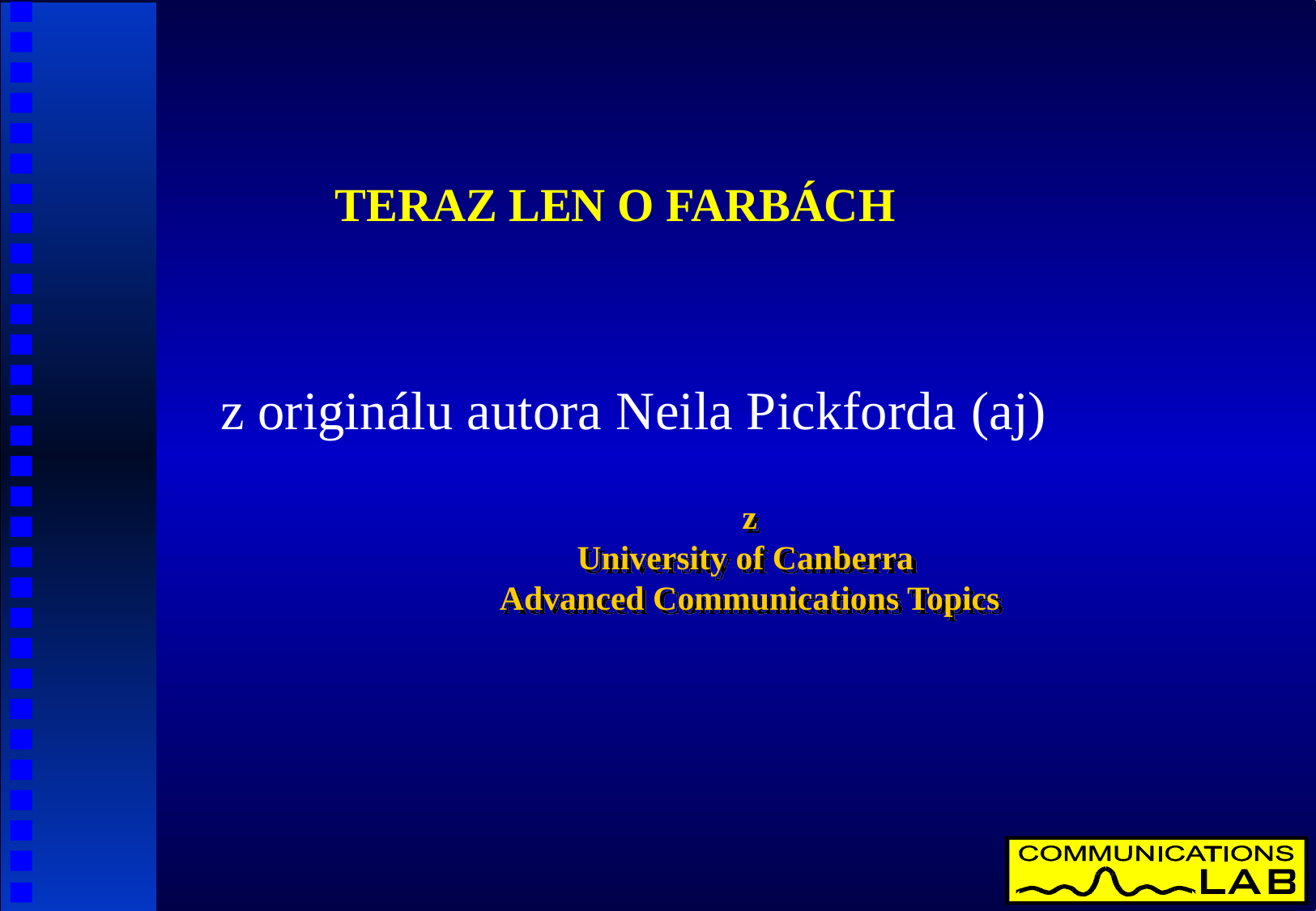

TERAZ LEN O FARBÁCH
z originálu autora Neila Pickforda (aj)
# z University of Canberra Advanced Communications Topics